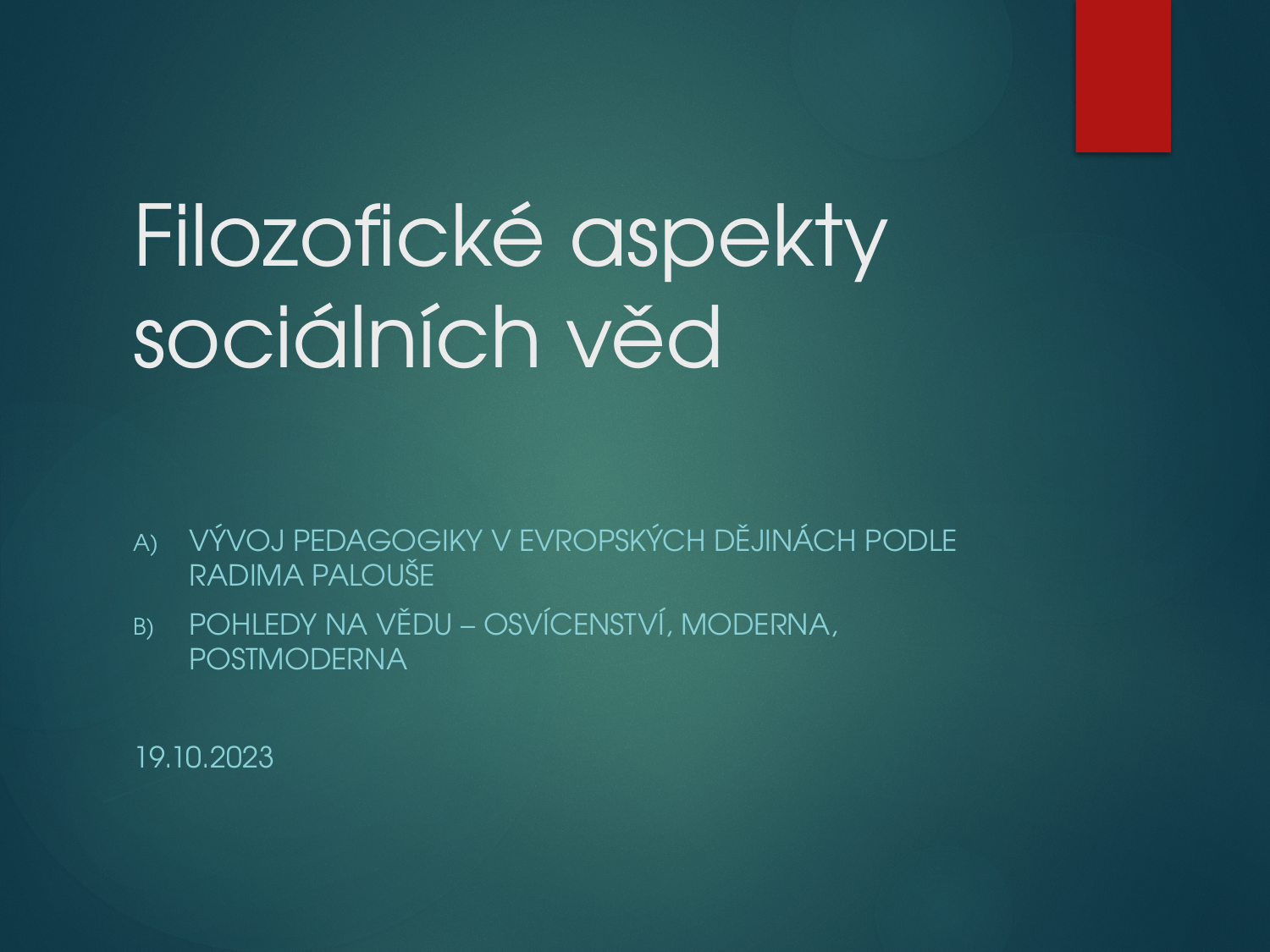

# Filozofické aspekty sociálních věd
Vývoj pedagogiky v evropských dějinách podle Radima Palouše
Pohledy na vědu – osvícenství, moderna, postmoderna

19.10.2023